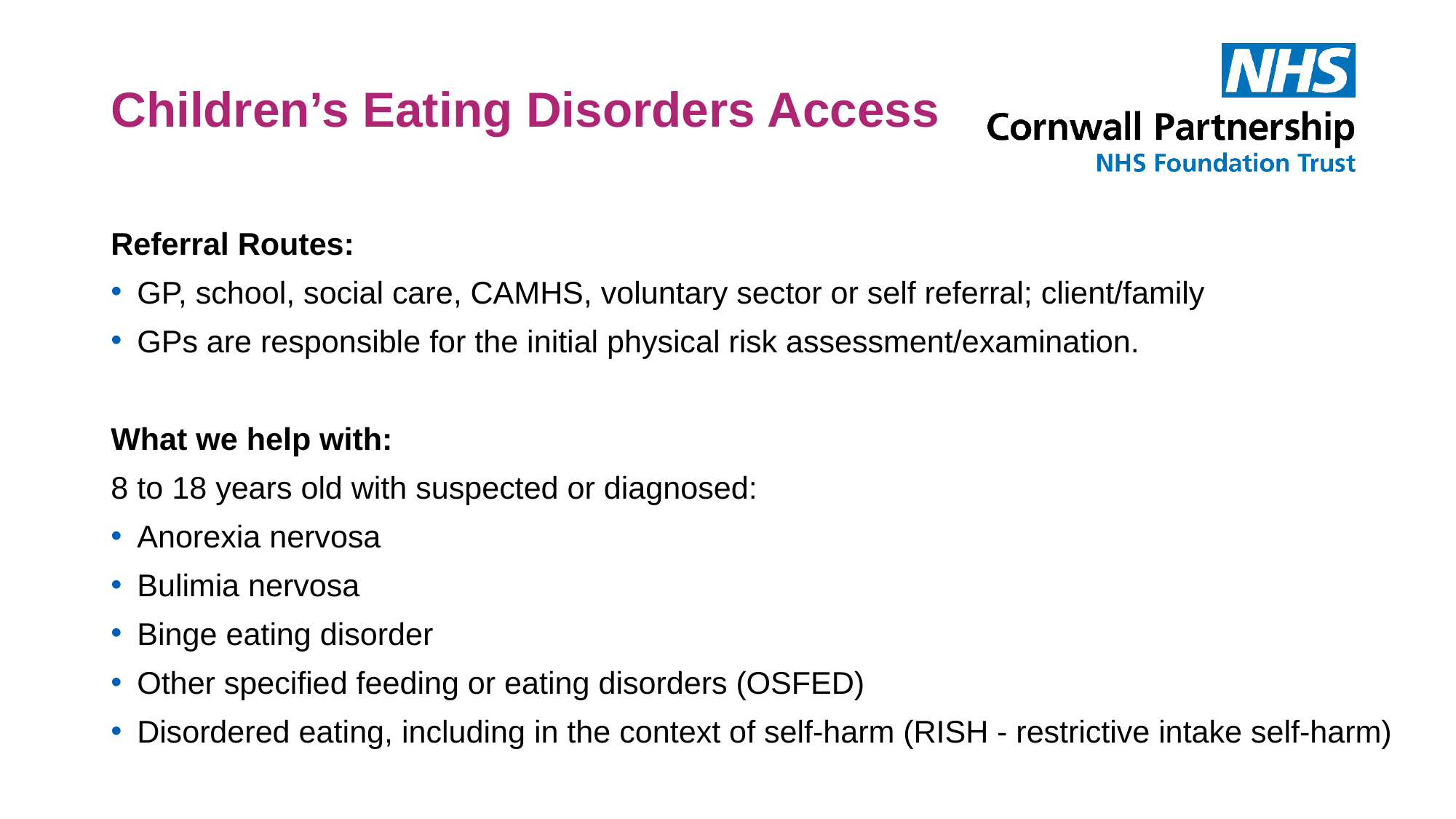

# Children’s Eating Disorders Access
Referral Routes:
GP, school, social care, CAMHS, voluntary sector or self referral; client/family
GPs are responsible for the initial physical risk assessment/examination.

What we help with:
8 to 18 years old with suspected or diagnosed:
Anorexia nervosa
Bulimia nervosa
Binge eating disorder
Other specified feeding or eating disorders (OSFED)
Disordered eating, including in the context of self-harm (RISH - restrictive intake self-harm)